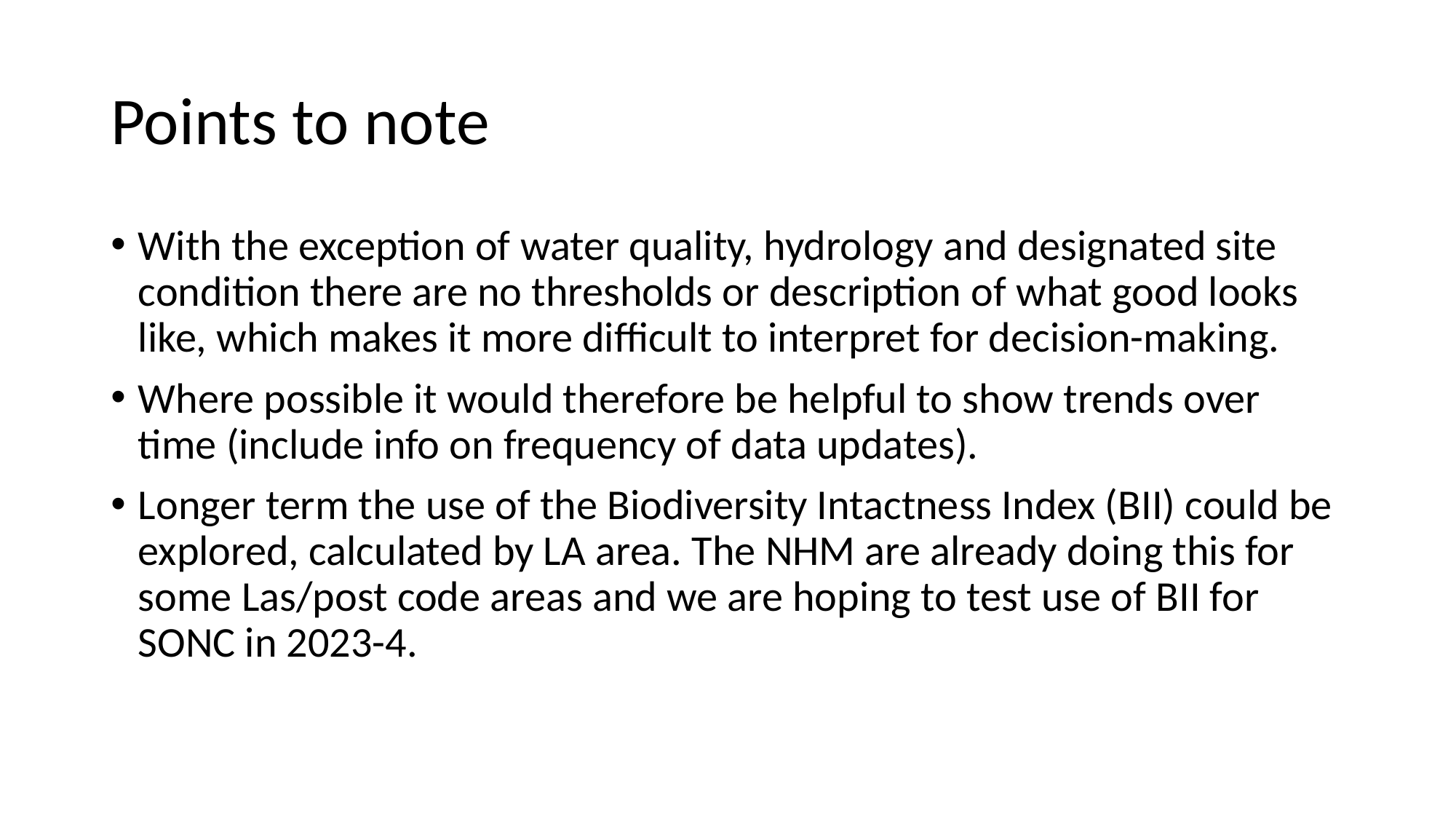

# Points to note
With the exception of water quality, hydrology and designated site condition there are no thresholds or description of what good looks like, which makes it more difficult to interpret for decision-making.
Where possible it would therefore be helpful to show trends over time (include info on frequency of data updates).
Longer term the use of the Biodiversity Intactness Index (BII) could be explored, calculated by LA area. The NHM are already doing this for some Las/post code areas and we are hoping to test use of BII for SONC in 2023-4.